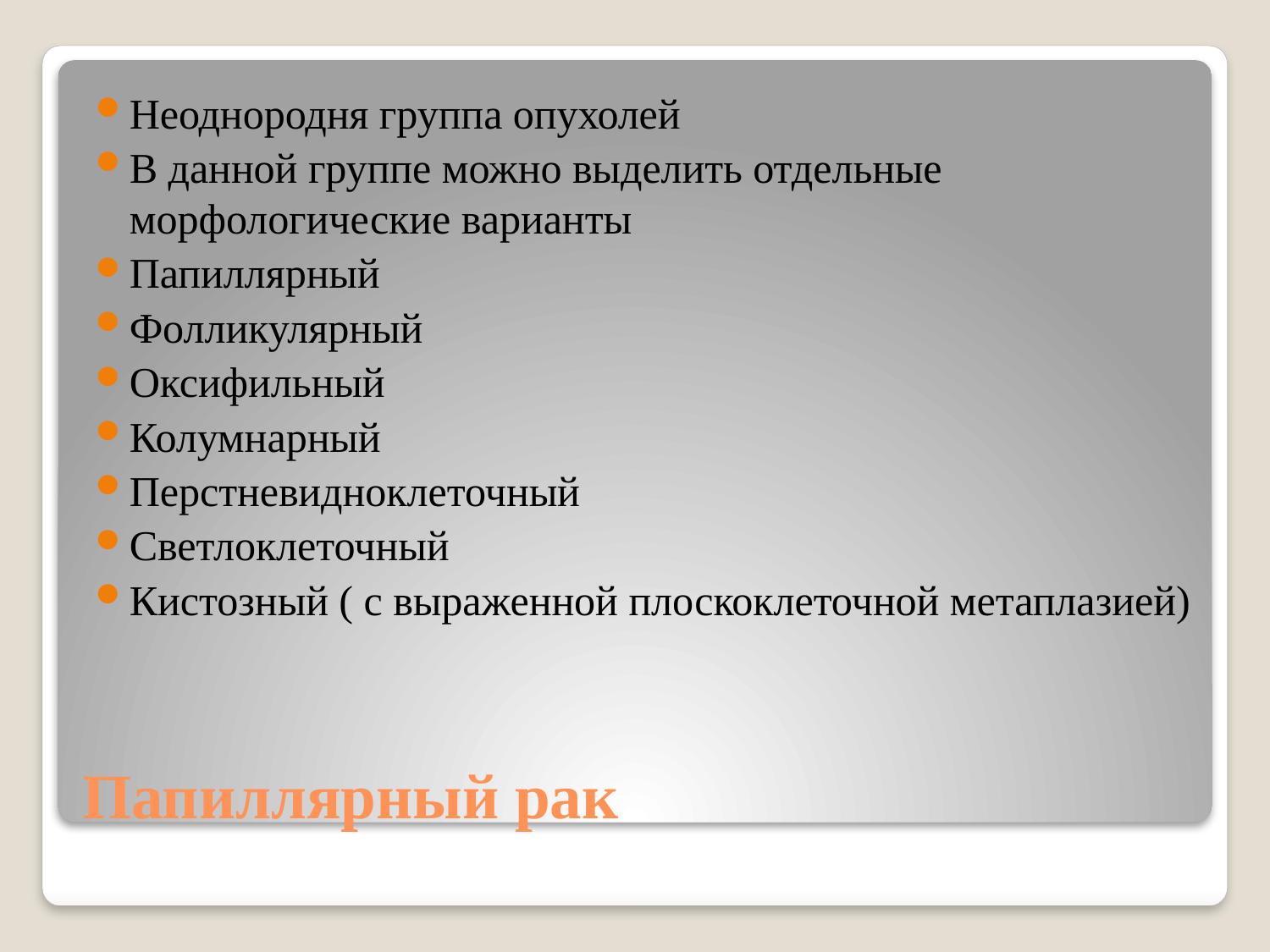

Неоднородня группа опухолей
В данной группе можно выделить отдельные морфологические варианты
Папиллярный
Фолликулярный
Оксифильный
Колумнарный
Перстневидноклеточный
Светлоклеточный
Кистозный ( с выраженной плоскоклеточной метаплазией)

# Папиллярный рак